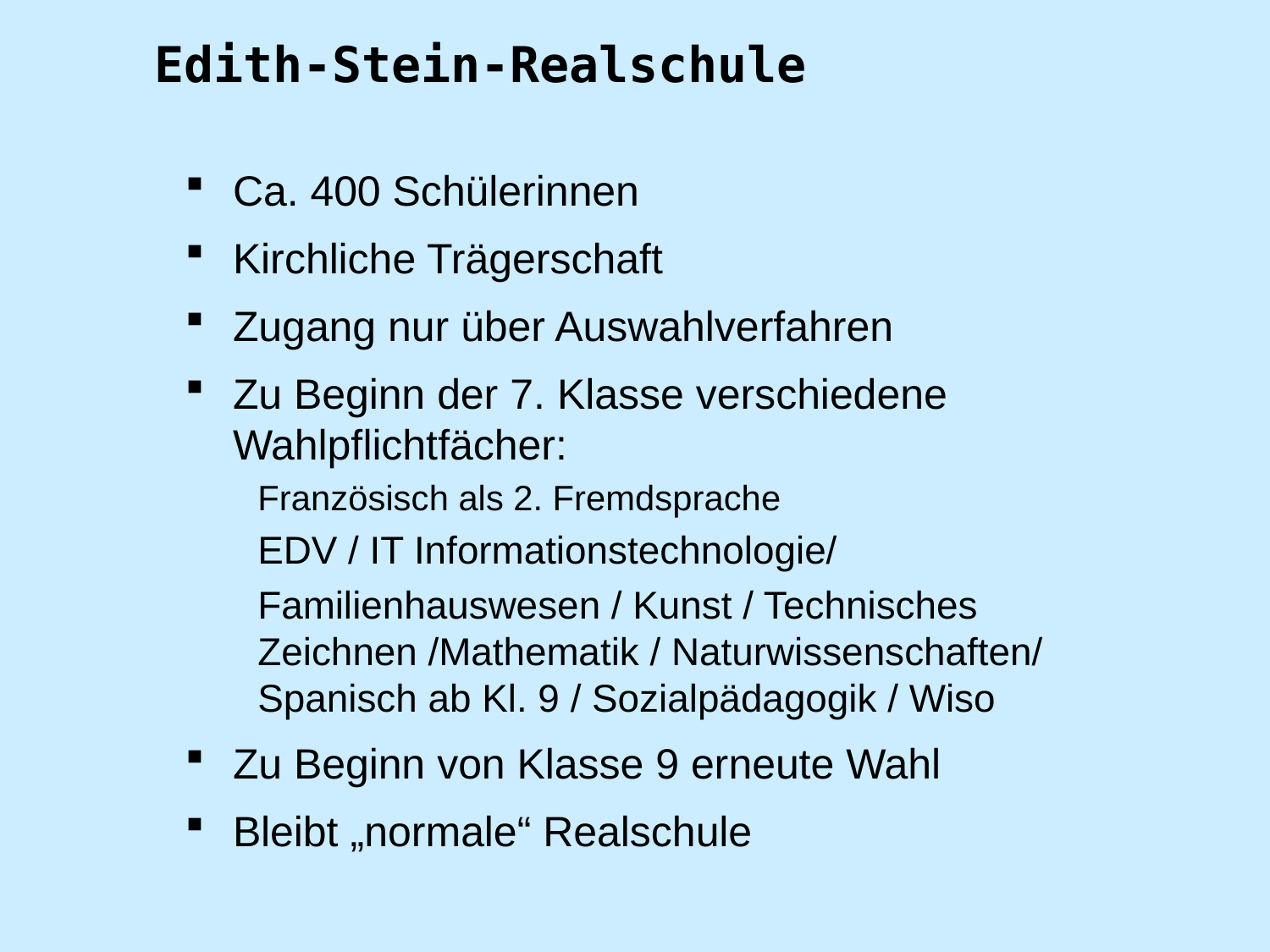

# Edith-Stein-Realschule
Ca. 400 Schülerinnen
Kirchliche Trägerschaft
Zugang nur über Auswahlverfahren
Zu Beginn der 7. Klasse verschiedene Wahlpflichtfächer:
Französisch als 2. Fremdsprache
EDV / IT Informationstechnologie/
Familienhauswesen / Kunst / Technisches Zeichnen /Mathematik / Naturwissenschaften/ Spanisch ab Kl. 9 / Sozialpädagogik / Wiso
Zu Beginn von Klasse 9 erneute Wahl
Bleibt „normale“ Realschule